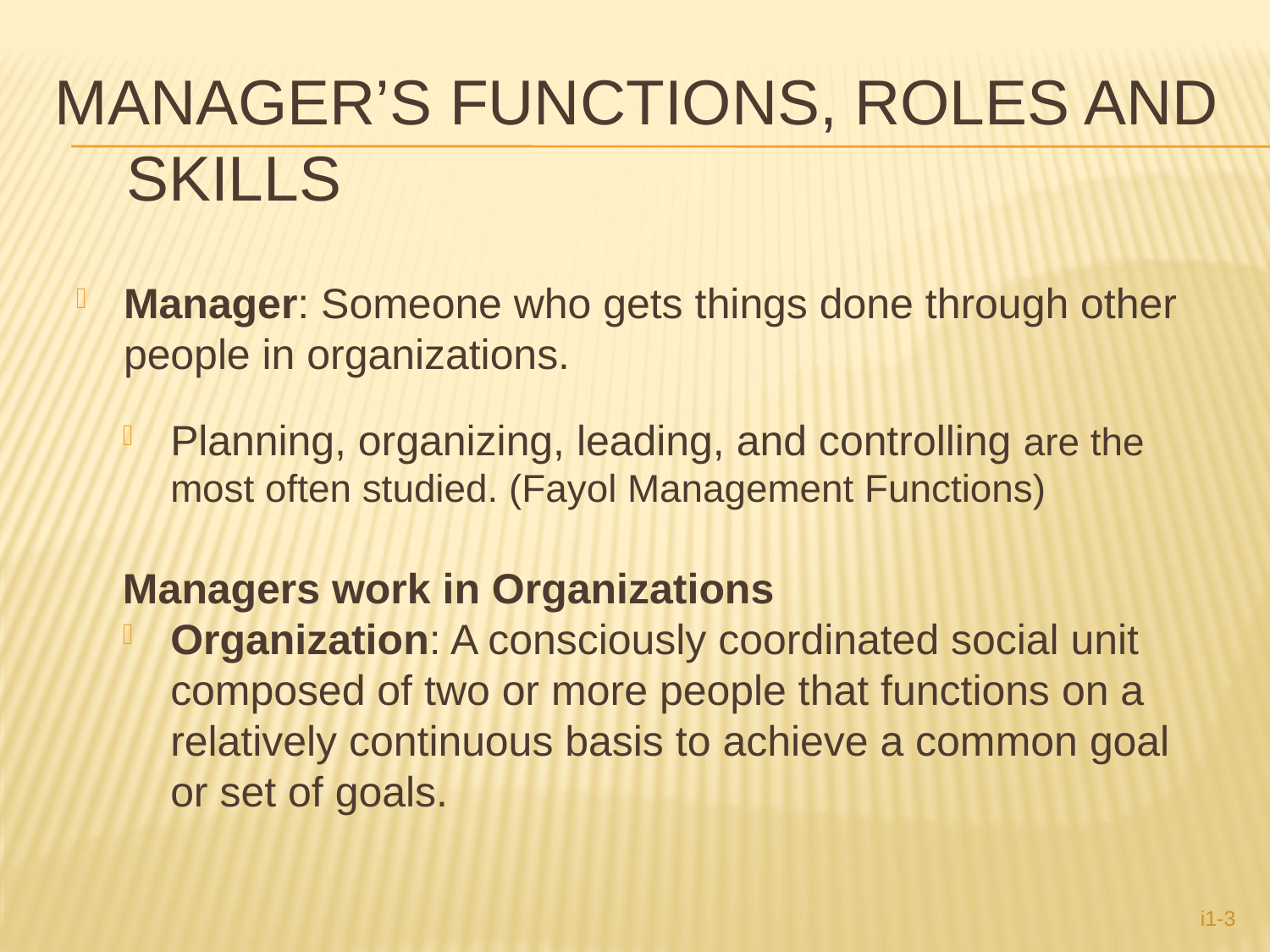

# Manager’s Functions, Roles And Skills
Manager: Someone who gets things done through other people in organizations.
Planning, organizing, leading, and controlling are the most often studied. (Fayol Management Functions)

Managers work in Organizations
Organization: A consciously coordinated social unit composed of two or more people that functions on a relatively continuous basis to achieve a common goal or set of goals.

i1-3